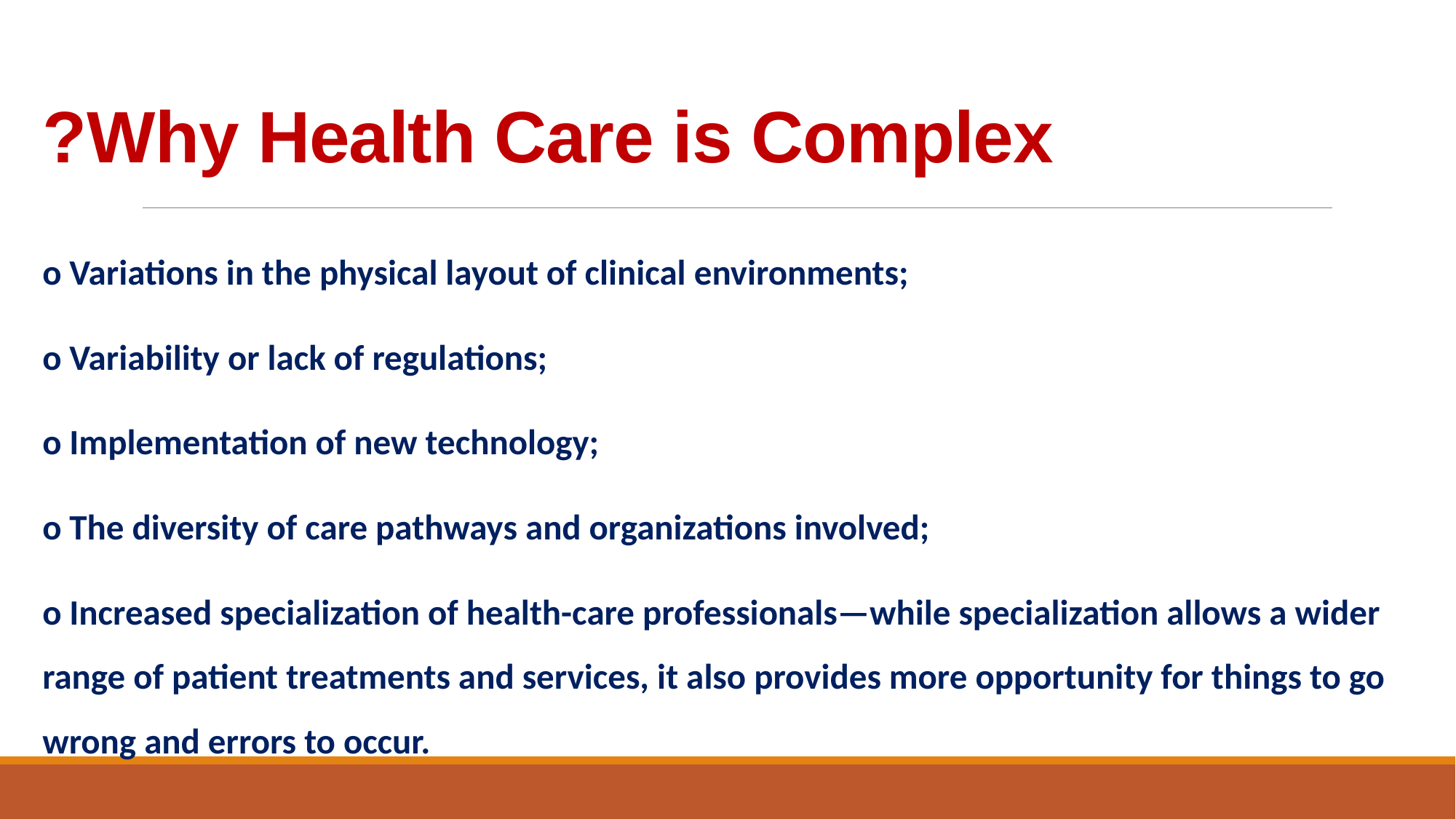

# Why Health Care is Complex?
o Variations in the physical layout of clinical environments;
o Variability or lack of regulations;
o Implementation of new technology;
o The diversity of care pathways and organizations involved;
o Increased specialization of health-care professionals—while specialization allows a wider range of patient treatments and services, it also provides more opportunity for things to go wrong and errors to occur.